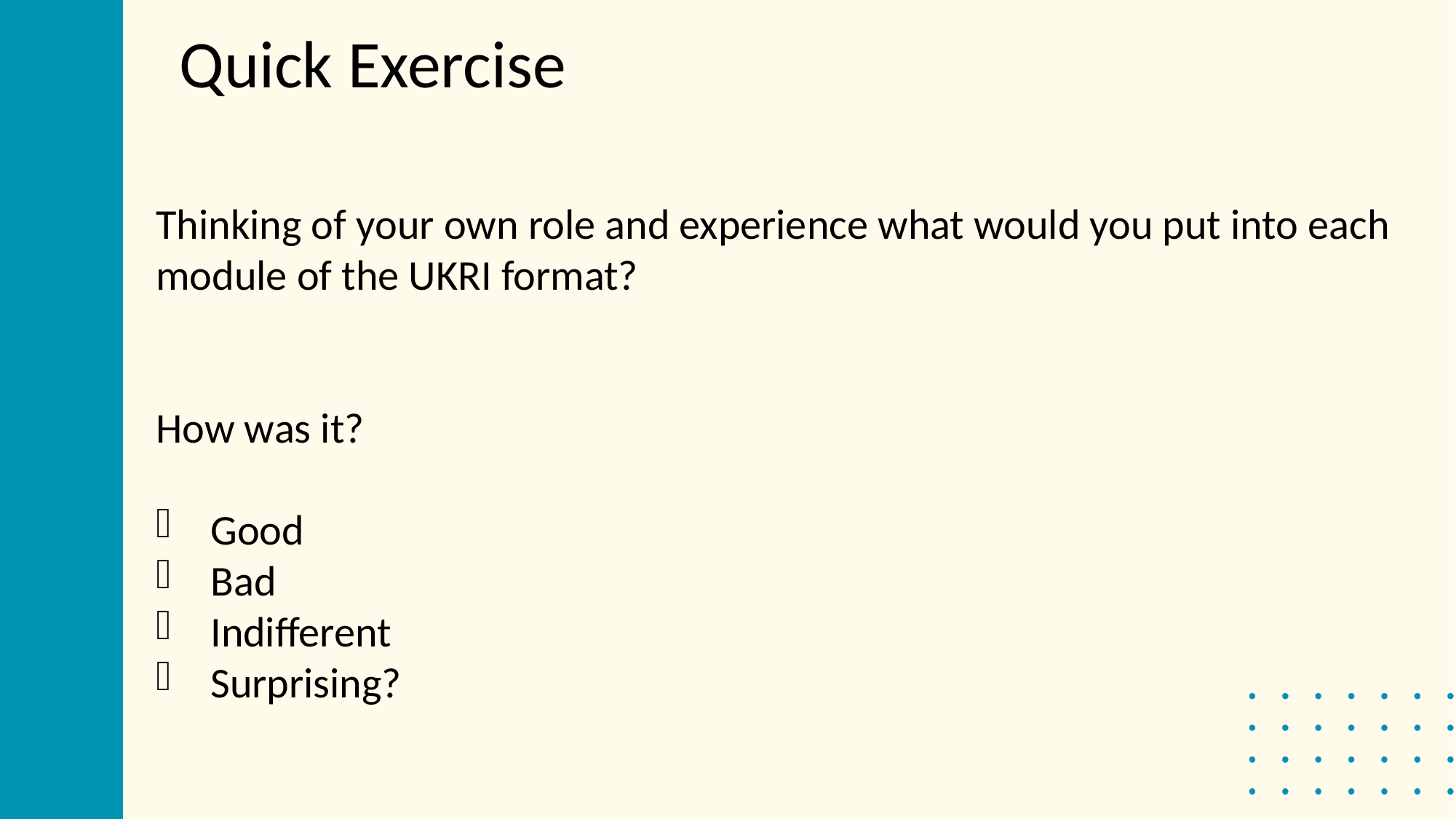

# Quick Exercise

Thinking of your own role and experience what would you put into each module of the UKRI format?

How was it?

Good
Bad
Indifferent
Surprising?